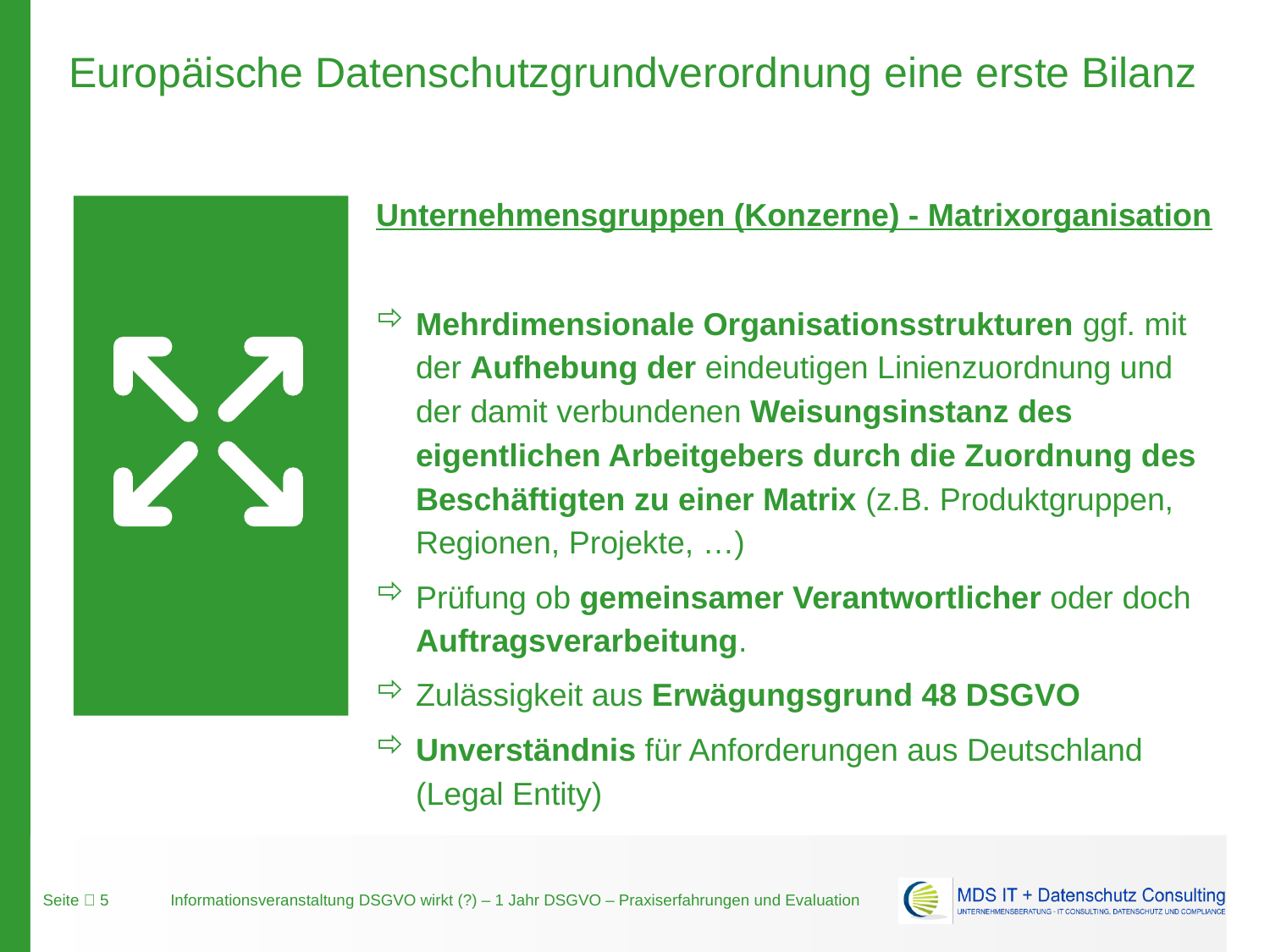

Unternehmensgruppen (Konzerne) - Matrixorganisation

Mehrdimensionale Organisationsstrukturen ggf. mit der Aufhebung der eindeutigen Linienzuordnung und der damit verbundenen Weisungsinstanz des eigentlichen Arbeitgebers durch die Zuordnung des Beschäftigten zu einer Matrix (z.B. Produktgruppen, Regionen, Projekte, …)
Prüfung ob gemeinsamer Verantwortlicher oder doch Auftragsverarbeitung.
Zulässigkeit aus Erwägungsgrund 48 DSGVO
Unverständnis für Anforderungen aus Deutschland (Legal Entity)